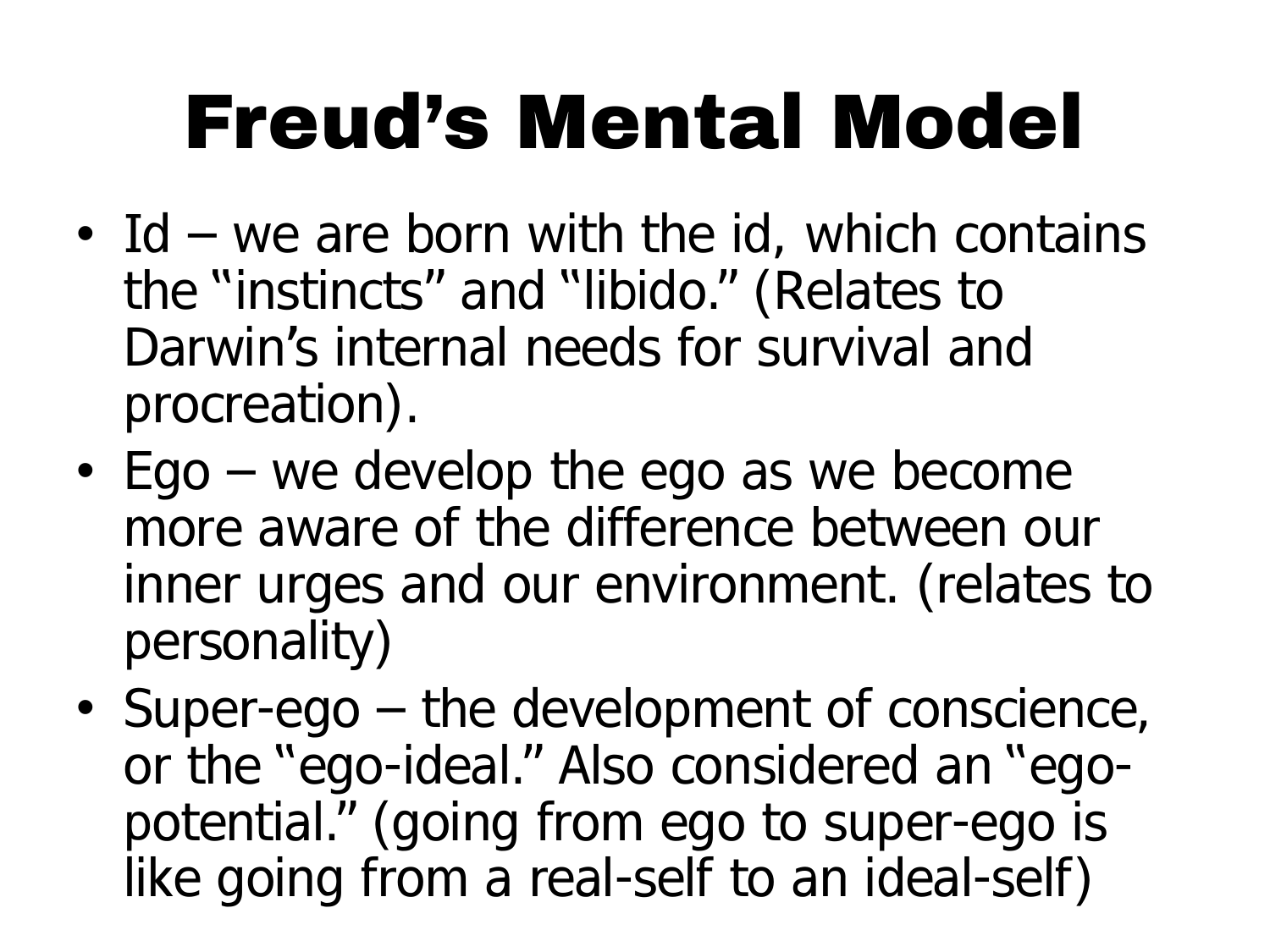

# Freud’s Mental Model
Id – we are born with the id, which contains the “instincts” and “libido.” (Relates to Darwin’s internal needs for survival and procreation).
Ego – we develop the ego as we become more aware of the difference between our inner urges and our environment. (relates to personality)
Super-ego – the development of conscience, or the “ego-ideal.” Also considered an “ego-potential.” (going from ego to super-ego is like going from a real-self to an ideal-self)